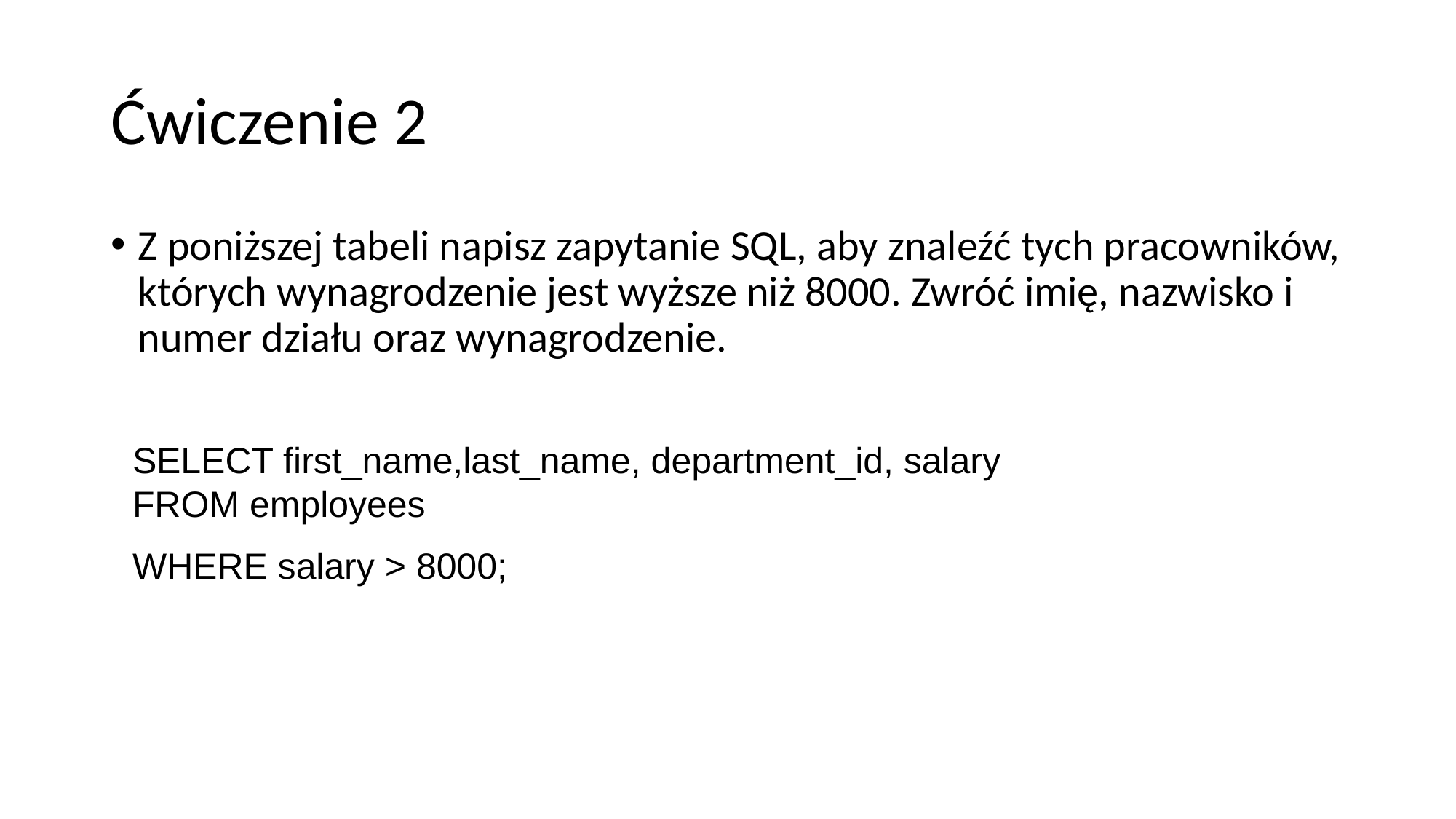

# Ćwiczenie 2
Z poniższej tabeli napisz zapytanie SQL, aby znaleźć tych pracowników, których wynagrodzenie jest wyższe niż 8000. Zwróć imię, nazwisko i numer działu oraz wynagrodzenie.

SELECT first_name,last_name, department_id, salary
FROM employees
WHERE salary > 8000;